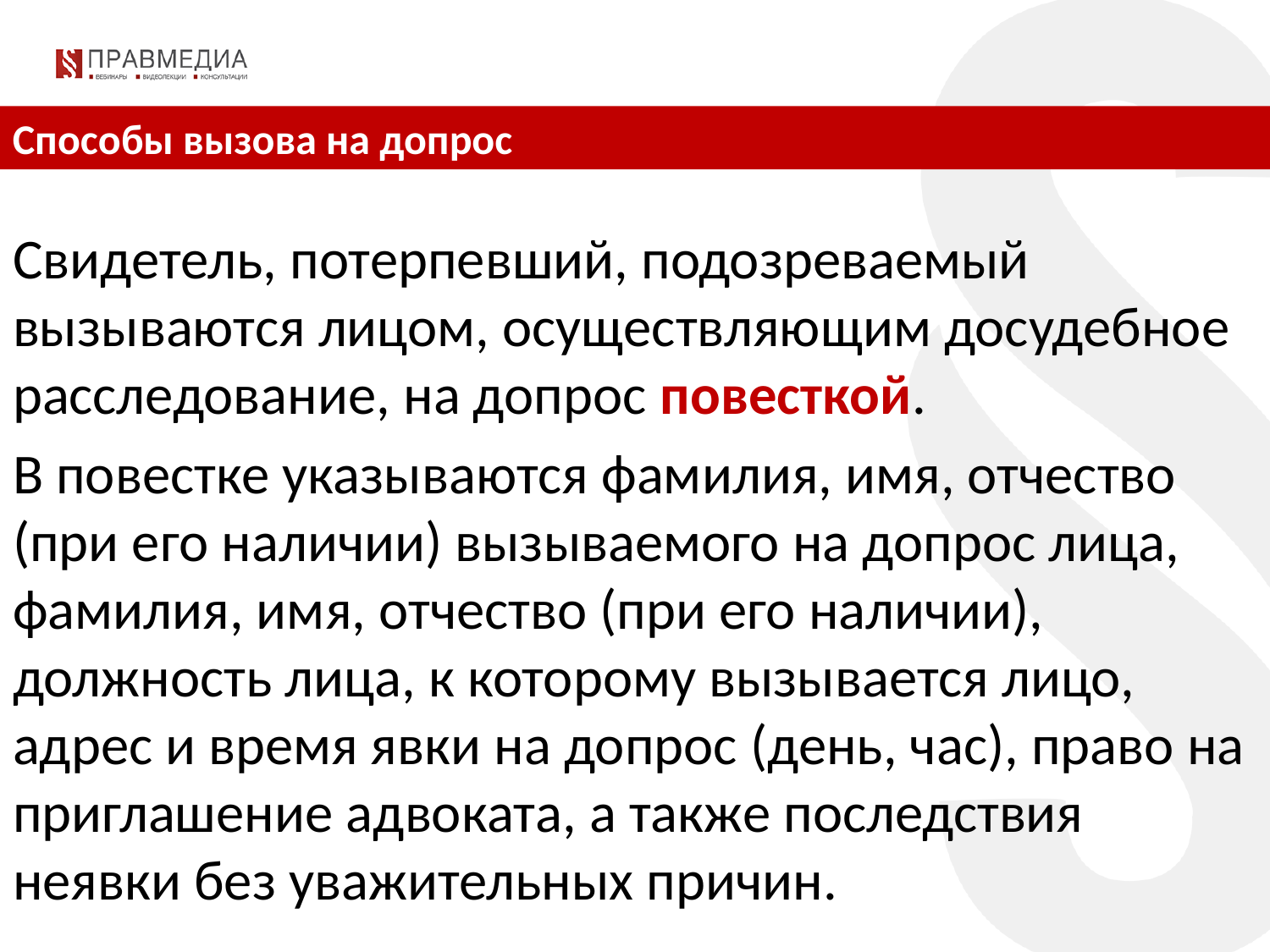

Способы вызова на допрос
Свидетель, потерпевший, подозреваемый вызываются лицом, осуществляющим досудебное расследование, на допрос повесткой.
В повестке указываются фамилия, имя, отчество (при его наличии) вызываемого на допрос лица, фамилия, имя, отчество (при его наличии), должность лица, к которому вызывается лицо, адрес и время явки на допрос (день, час), право на приглашение адвоката, а также последствия неявки без уважительных причин.